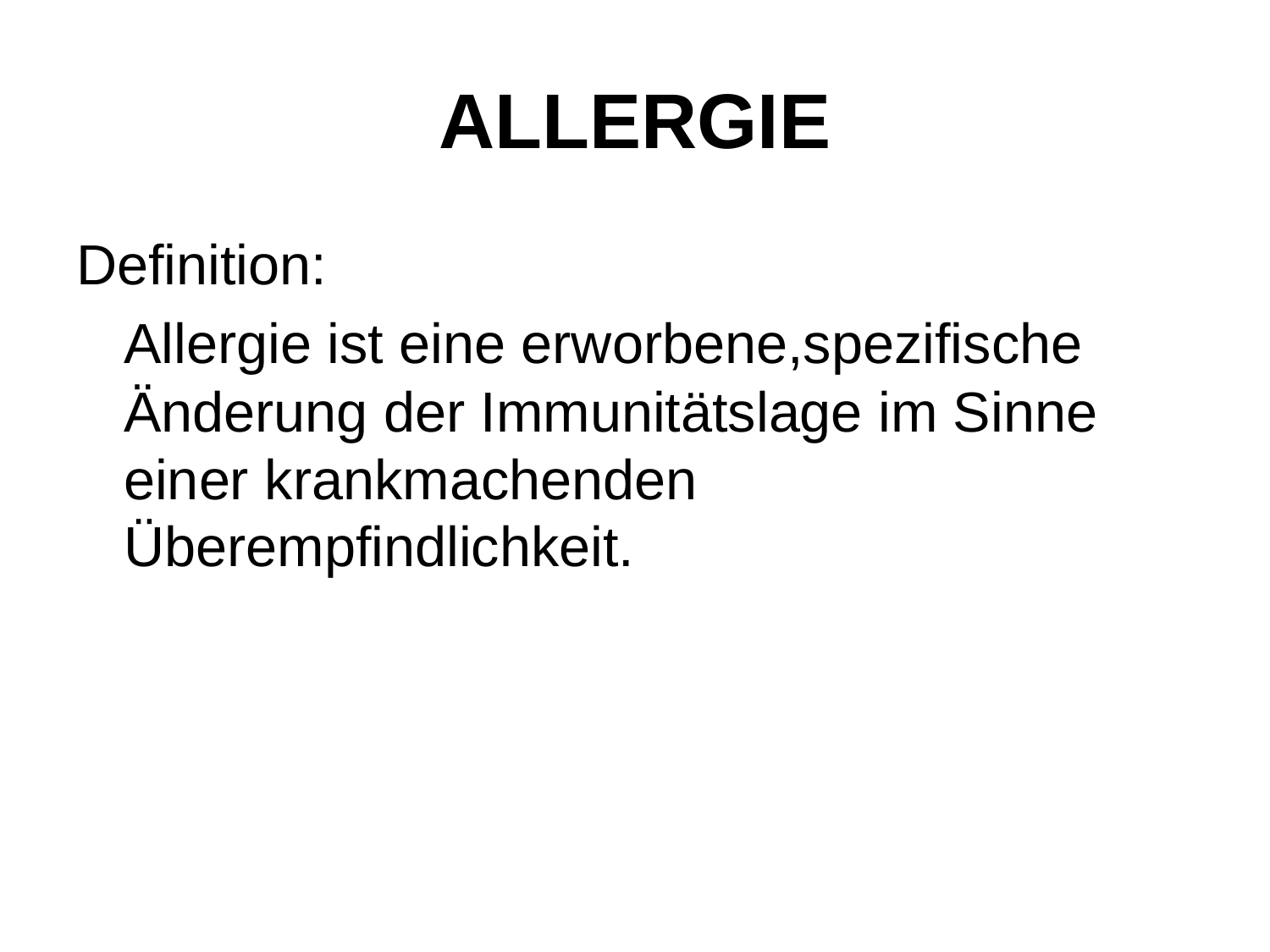

# ALLERGIE
Definition:
	Allergie ist eine erworbene,spezifische Änderung der Immunitätslage im Sinne einer krankmachenden Überempfindlichkeit.